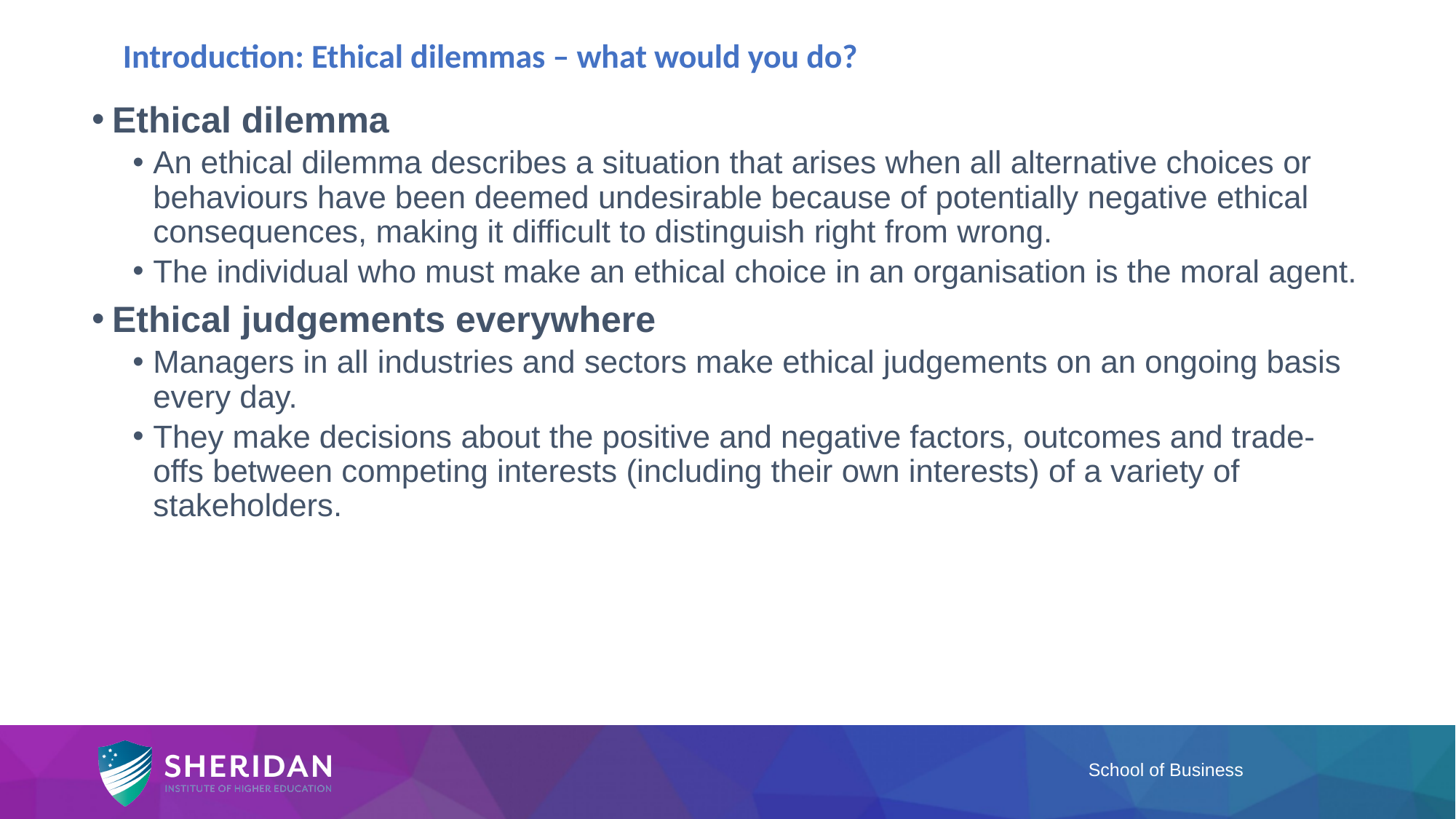

# Introduction: Ethical dilemmas – what would you do?
Ethical dilemma
An ethical dilemma describes a situation that arises when all alternative choices or behaviours have been deemed undesirable because of potentially negative ethical consequences, making it difficult to distinguish right from wrong.
The individual who must make an ethical choice in an organisation is the moral agent.
Ethical judgements everywhere
Managers in all industries and sectors make ethical judgements on an ongoing basis every day.
They make decisions about the positive and negative factors, outcomes and trade-offs between competing interests (including their own interests) of a variety of stakeholders.